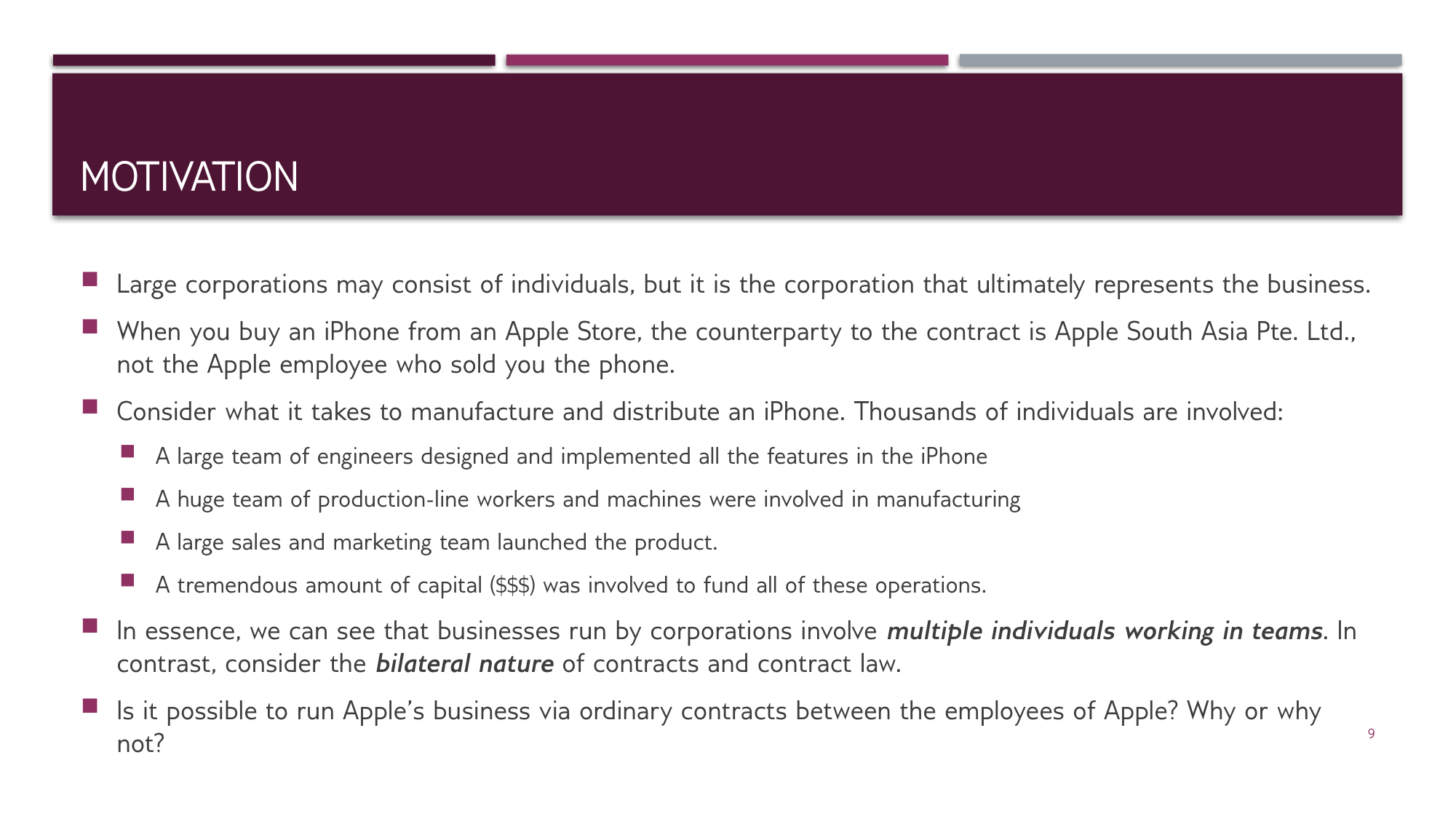

# Motivation
Large corporations may consist of individuals, but it is the corporation that ultimately represents the business.
When you buy an iPhone from an Apple Store, the counterparty to the contract is Apple South Asia Pte. Ltd., not the Apple employee who sold you the phone.
Consider what it takes to manufacture and distribute an iPhone. Thousands of individuals are involved:
A large team of engineers designed and implemented all the features in the iPhone
A huge team of production-line workers and machines were involved in manufacturing
A large sales and marketing team launched the product.
A tremendous amount of capital ($$$) was involved to fund all of these operations.
In essence, we can see that businesses run by corporations involve multiple individuals working in teams. In contrast, consider the bilateral nature of contracts and contract law.
Is it possible to run Apple’s business via ordinary contracts between the employees of Apple? Why or why not?

9